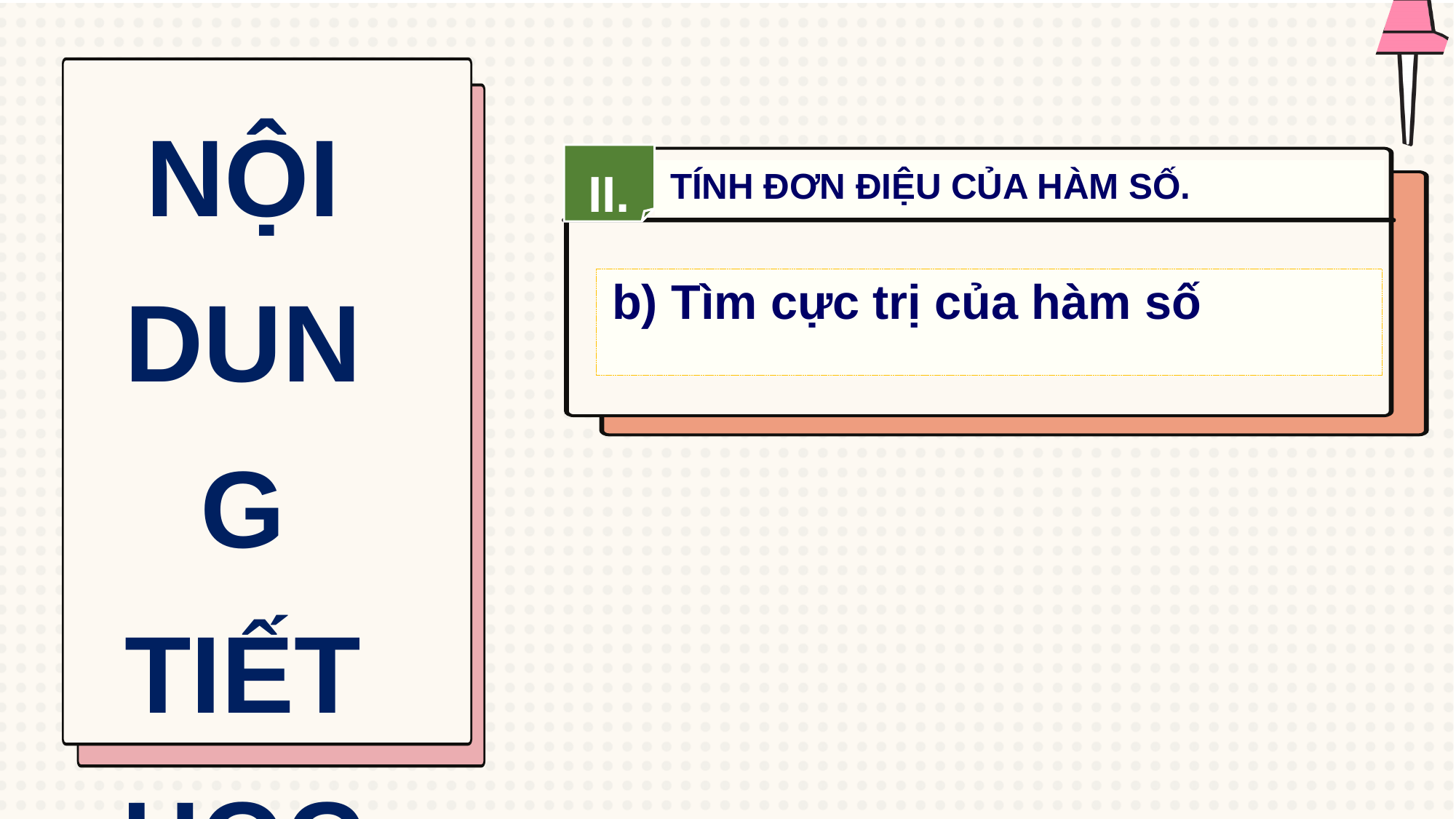

NỘI DUNG TIẾT HỌC

II.

TÍNH ĐƠN ĐIỆU CỦA HÀM SỐ.
b) Tìm cực trị của hàm số